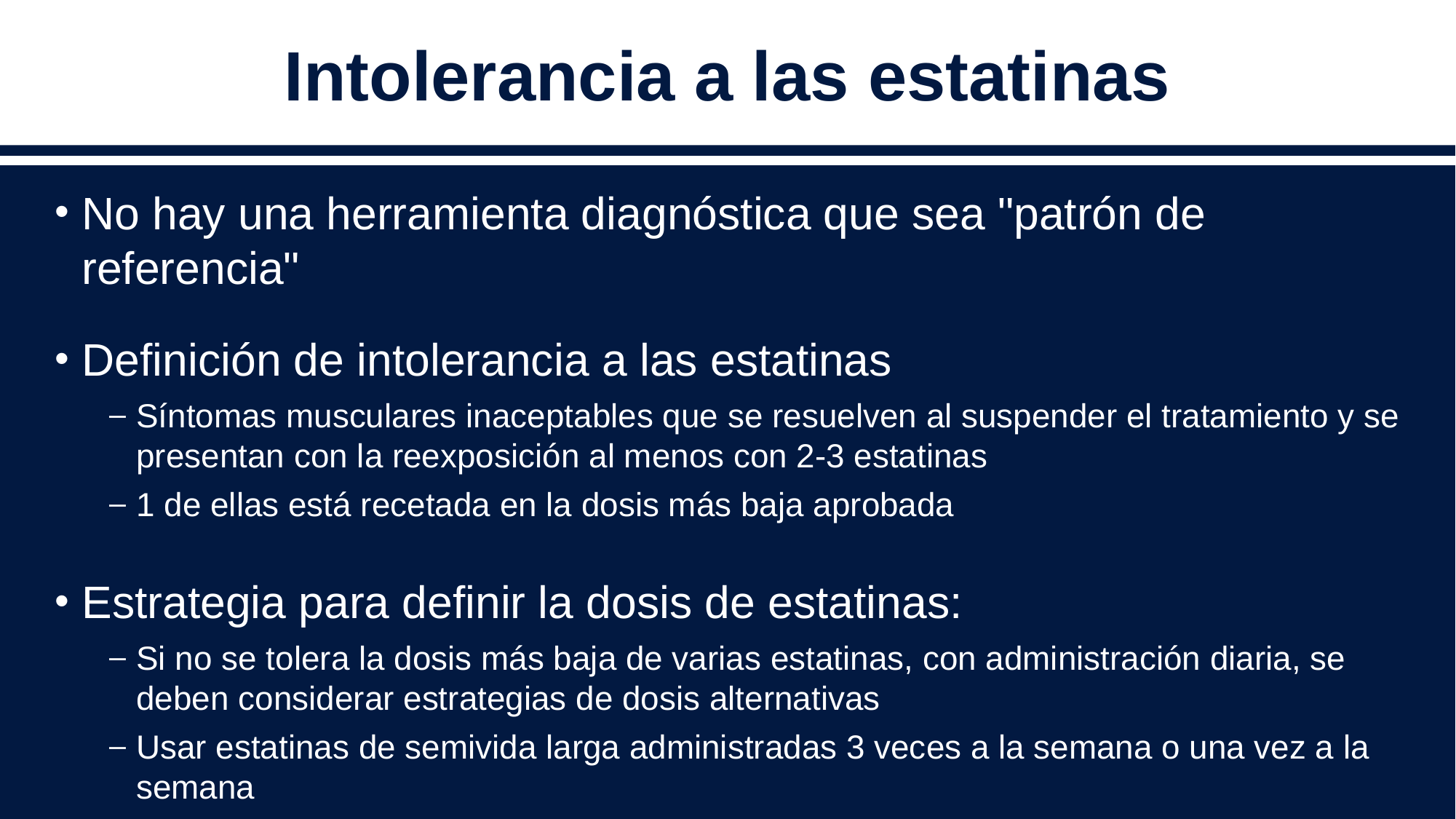

# Intolerancia a las estatinas
No hay una herramienta diagnóstica que sea "patrón de referencia"

Definición de intolerancia a las estatinas
Síntomas musculares inaceptables que se resuelven al suspender el tratamiento y se presentan con la reexposición al menos con 2-3 estatinas
1 de ellas está recetada en la dosis más baja aprobada

Estrategia para definir la dosis de estatinas:
Si no se tolera la dosis más baja de varias estatinas, con administración diaria, se deben considerar estrategias de dosis alternativas
Usar estatinas de semivida larga administradas 3 veces a la semana o una vez a la semana